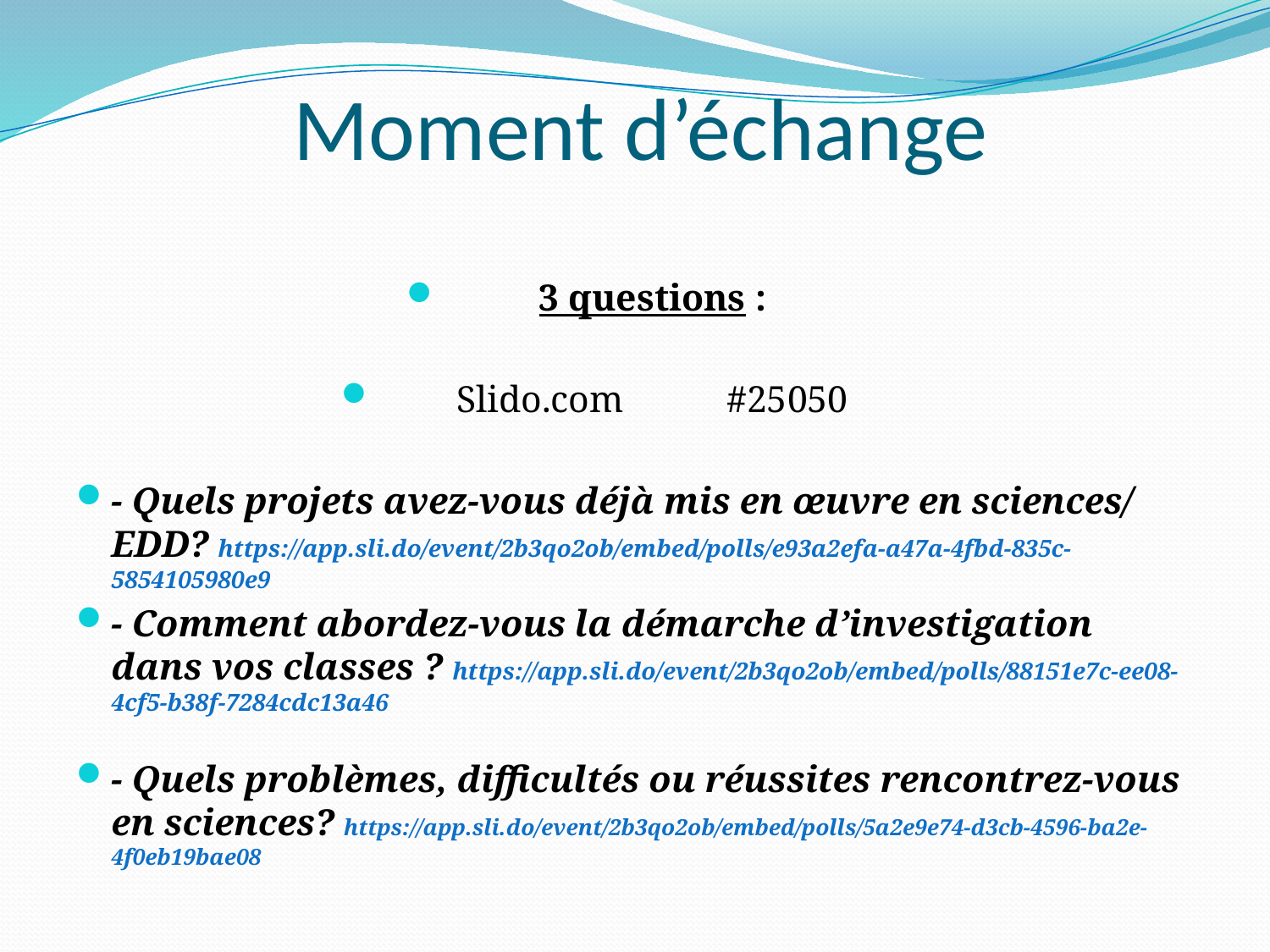

# Moment d’échange
3 questions :

Slido.com           #25050

- Quels projets avez-vous déjà mis en œuvre en sciences/ EDD? https://app.sli.do/event/2b3qo2ob/embed/polls/e93a2efa-a47a-4fbd-835c-5854105980e9
- Comment abordez-vous la démarche d’investigation dans vos classes ? https://app.sli.do/event/2b3qo2ob/embed/polls/88151e7c-ee08-4cf5-b38f-7284cdc13a46

- Quels problèmes, difficultés ou réussites rencontrez-vous en sciences? https://app.sli.do/event/2b3qo2ob/embed/polls/5a2e9e74-d3cb-4596-ba2e-4f0eb19bae08